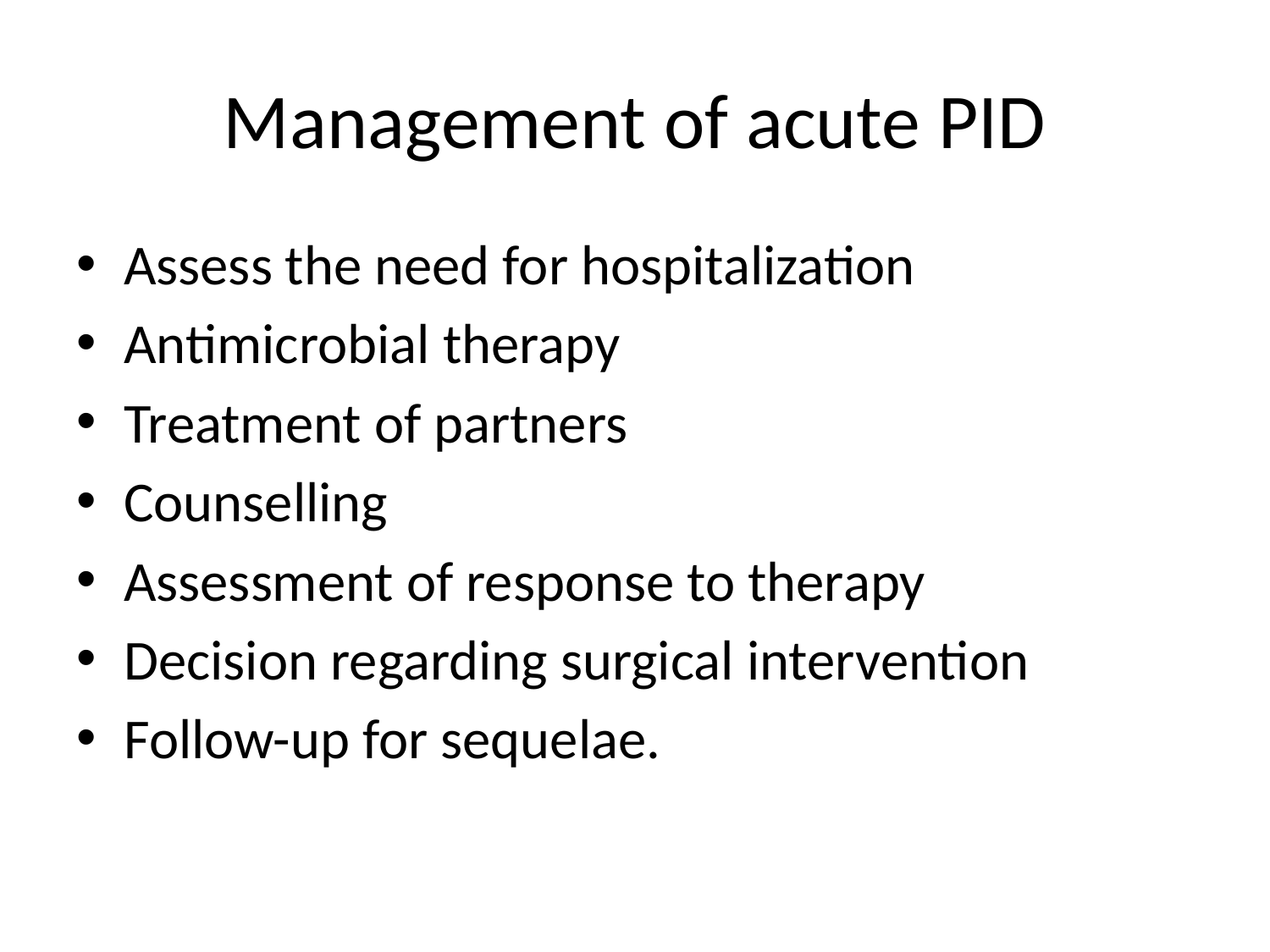

# Management of acute PID
Assess the need for hospitalization
Antimicrobial therapy
Treatment of partners
Counselling
Assessment of response to therapy
Decision regarding surgical intervention
Follow-up for sequelae.